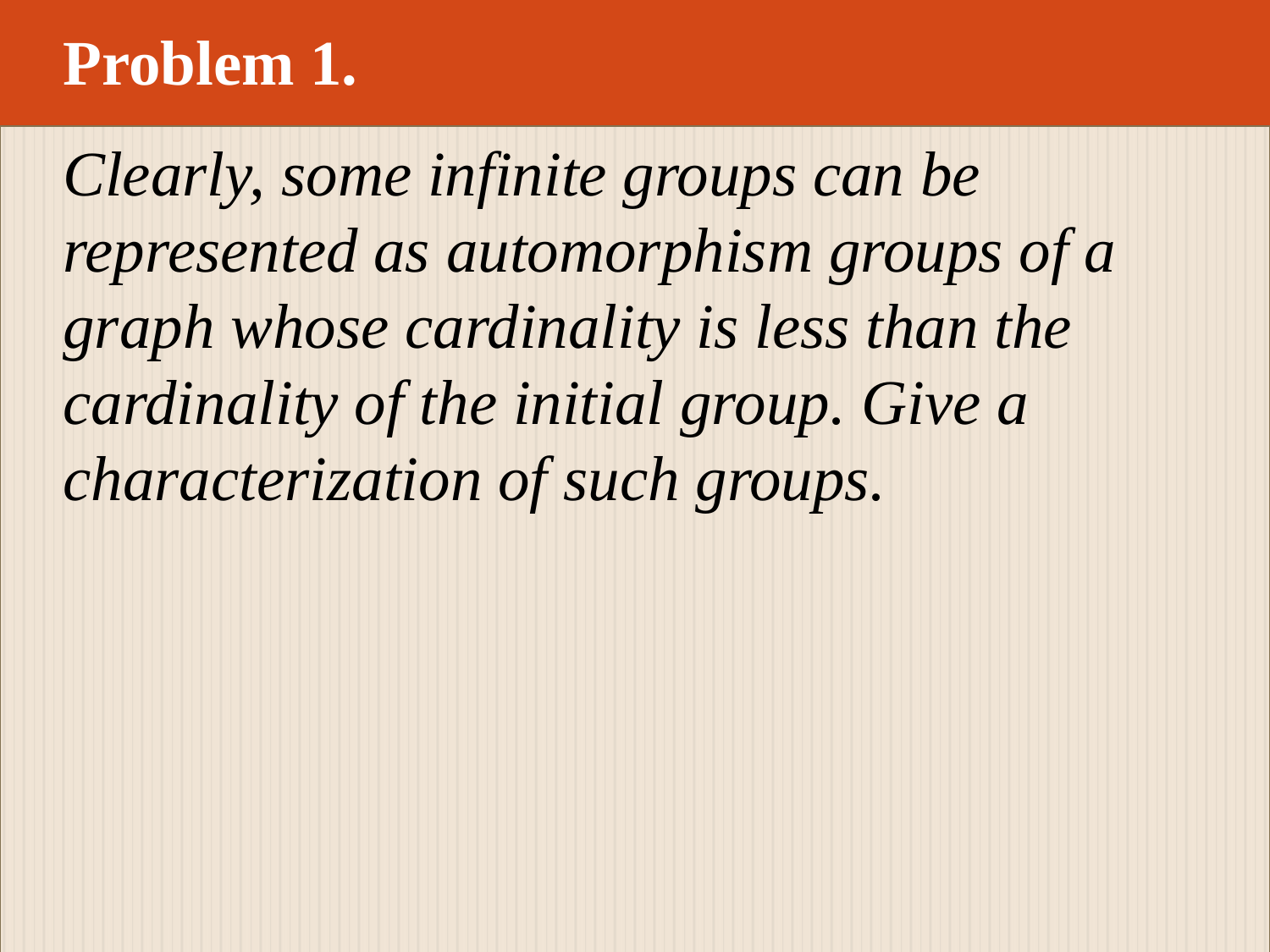

Problem 1.
#

Clearly, some infinite groups can be
represented as automorphism groups of a
graph whose cardinality is less than the
cardinality of the initial group. Give a
characterization of such groups.